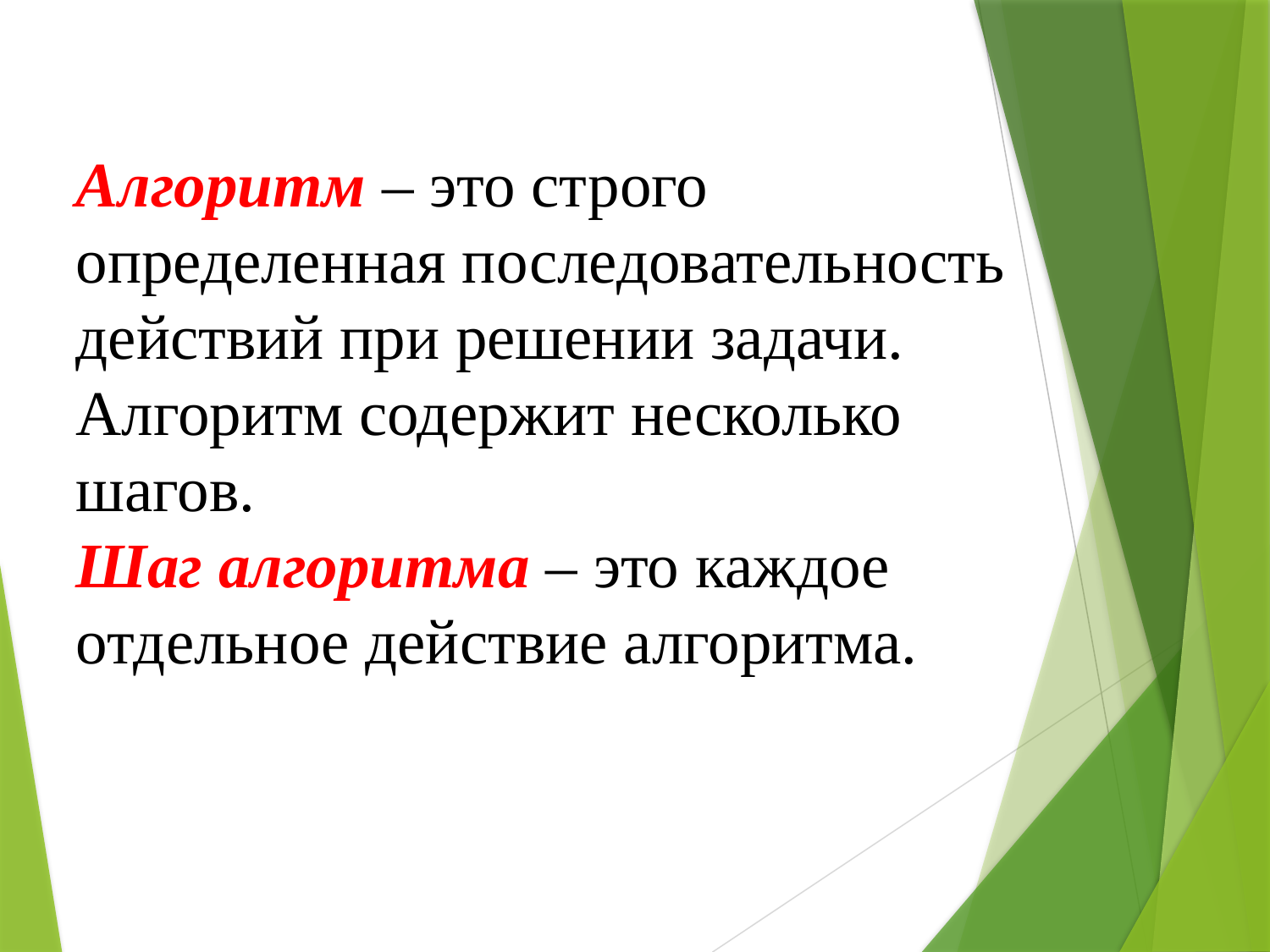

Алгоритм – это строго определенная последовательность действий при решении задачи.
Алгоритм содержит несколько шагов.
Шаг алгоритма – это каждое отдельное действие алгоритма.